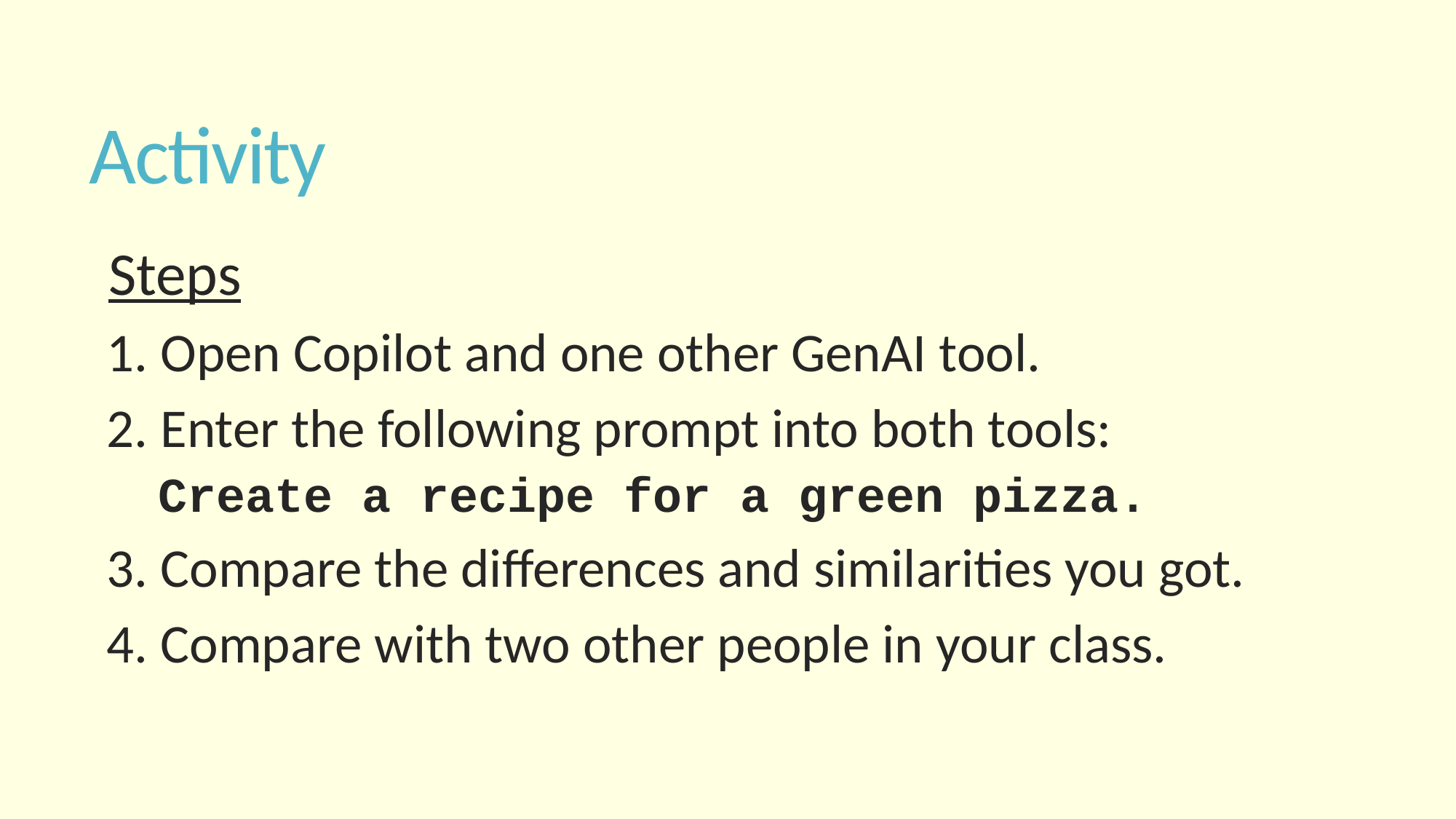

# Activity
Steps
1. Open Copilot and one other GenAI tool.
2. Enter the following prompt into both tools:
  Create a recipe for a green pizza.
3. Compare the differences and similarities you got.
4. Compare with two other people in your class.